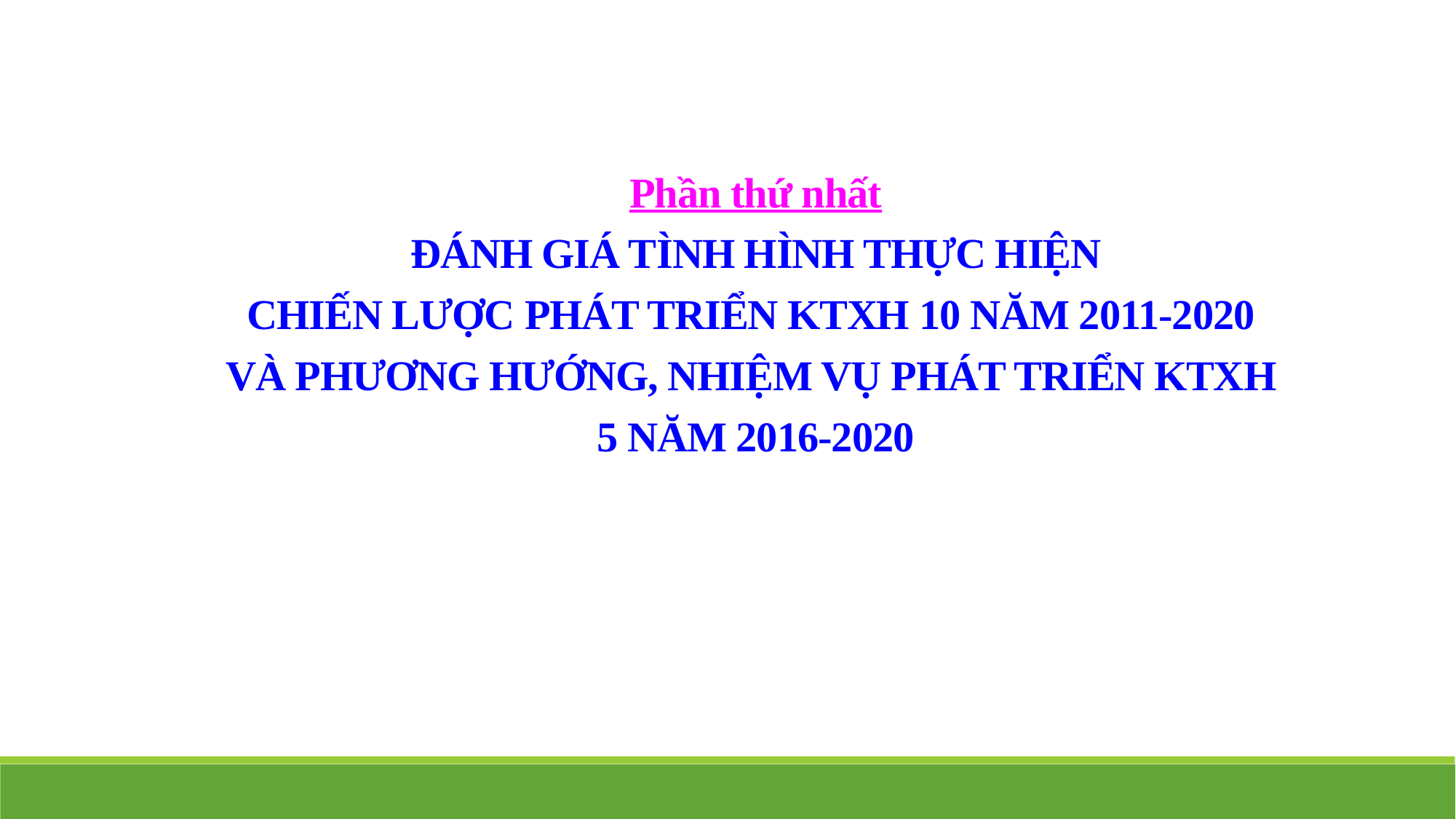

Phần thứ nhất
 ĐÁNH GIÁ TÌNH HÌNH THỰC HIỆN
CHIẾN LƯỢC PHÁT TRIỂN KTXH 10 NĂM 2011-2020
VÀ PHƯƠNG HƯỚNG, NHIỆM VỤ PHÁT TRIỂN KTXH
5 NĂM 2016-2020